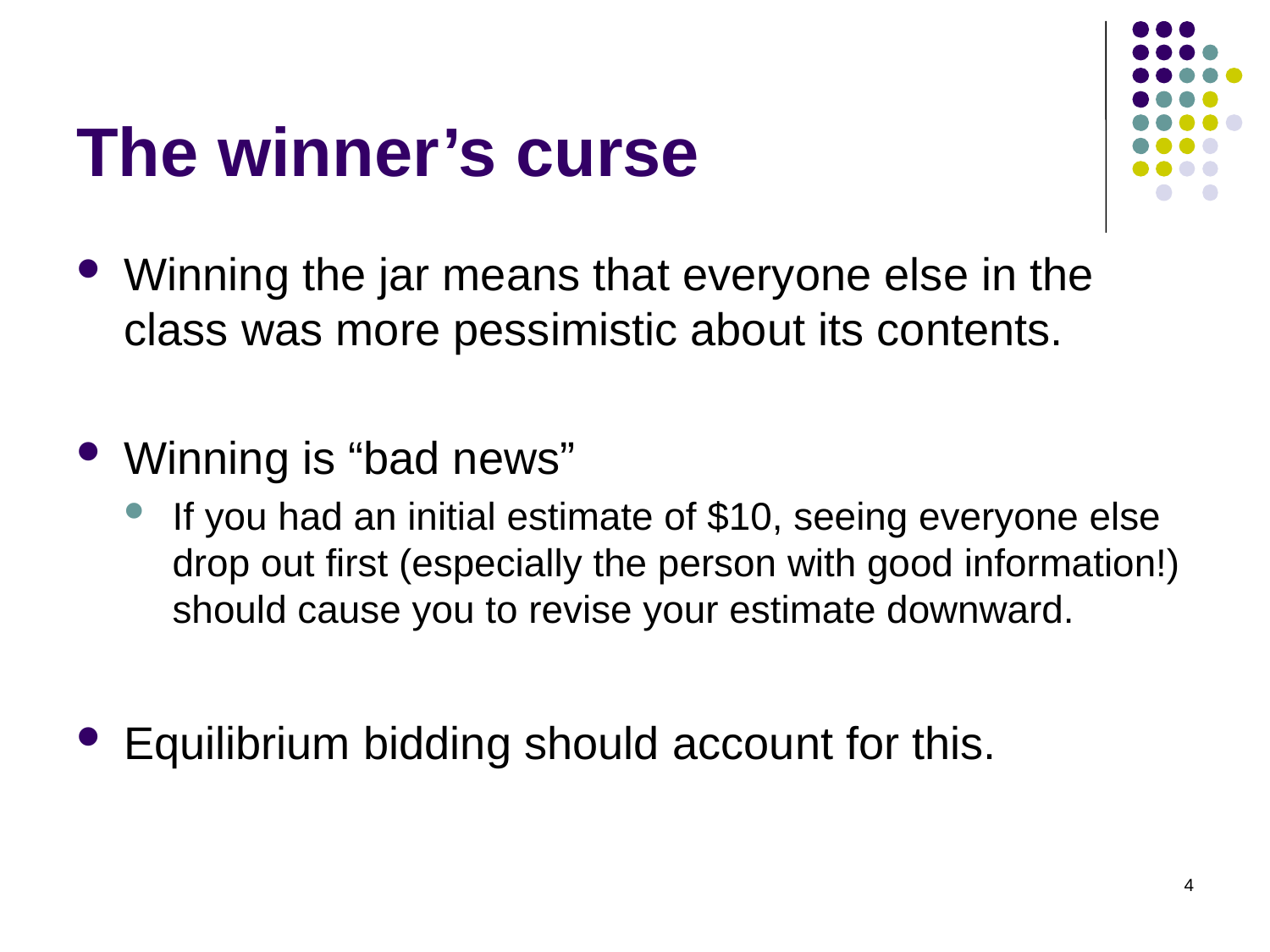

# The winner’s curse
Winning the jar means that everyone else in the class was more pessimistic about its contents.

Winning is “bad news”
If you had an initial estimate of $10, seeing everyone else drop out first (especially the person with good information!) should cause you to revise your estimate downward.

Equilibrium bidding should account for this.
4